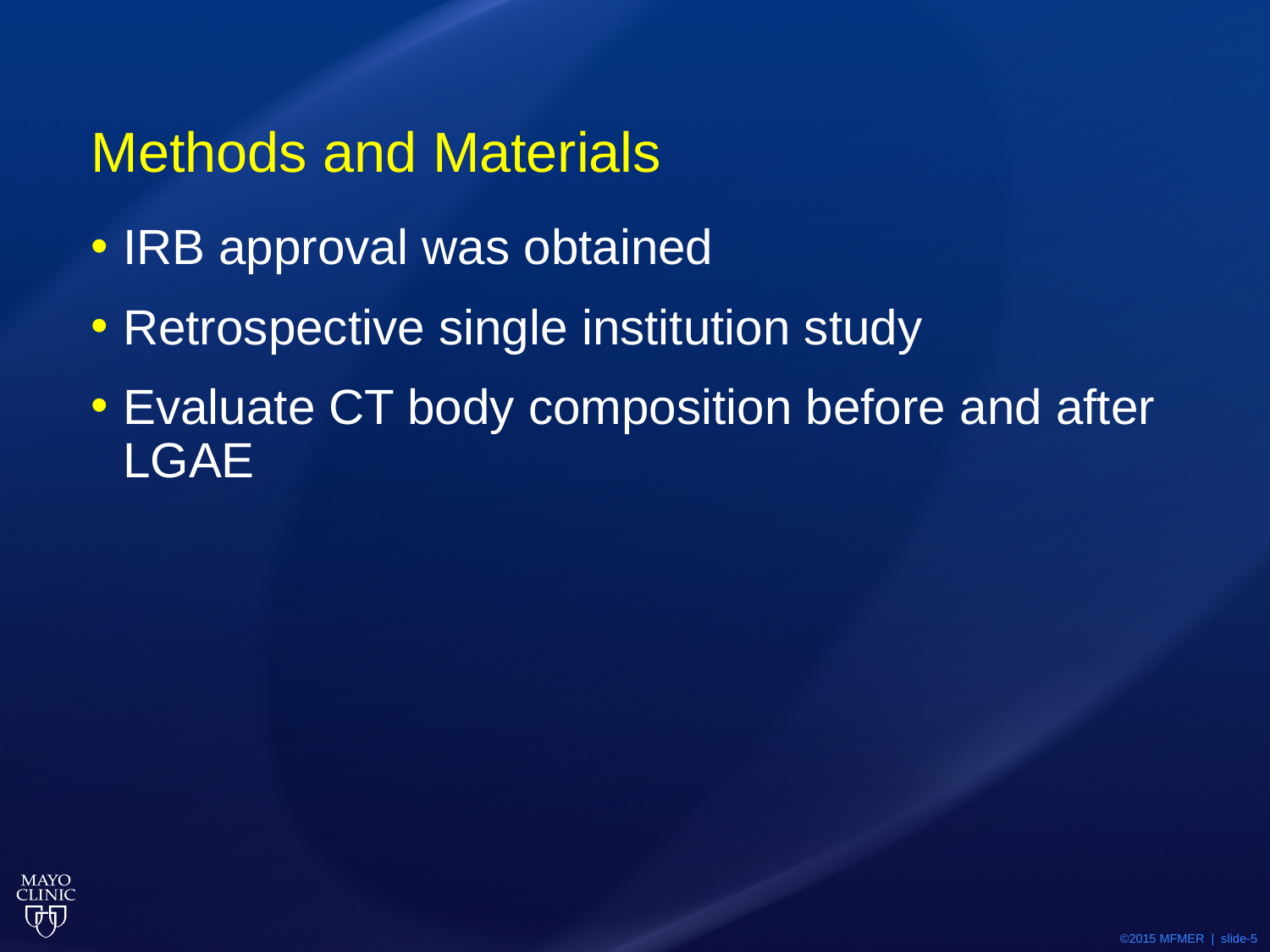

# Methods and Materials
IRB approval was obtained
Retrospective single institution study
Evaluate CT body composition before and after LGAE